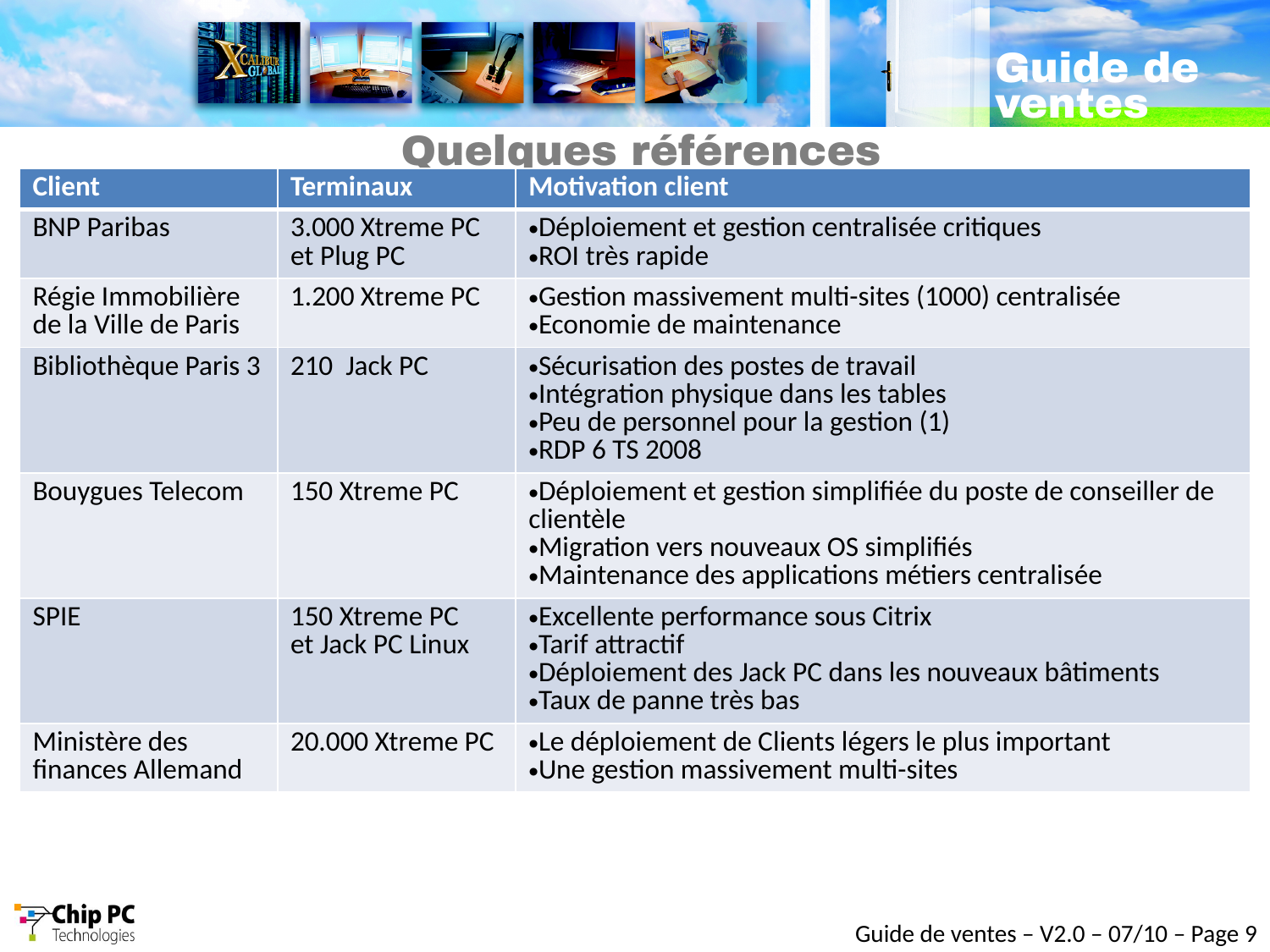

# Quelques références
| Client | Terminaux | Motivation client |
| --- | --- | --- |
| BNP Paribas | 3.000 Xtreme PC et Plug PC | Déploiement et gestion centralisée critiques ROI très rapide |
| Régie Immobilière de la Ville de Paris | 1.200 Xtreme PC | Gestion massivement multi-sites (1000) centralisée Economie de maintenance |
| Bibliothèque Paris 3 | 210 Jack PC | Sécurisation des postes de travail Intégration physique dans les tables Peu de personnel pour la gestion (1) RDP 6 TS 2008 |
| Bouygues Telecom | 150 Xtreme PC | Déploiement et gestion simplifiée du poste de conseiller de clientèle Migration vers nouveaux OS simplifiés Maintenance des applications métiers centralisée |
| SPIE | 150 Xtreme PC et Jack PC Linux | Excellente performance sous Citrix Tarif attractif Déploiement des Jack PC dans les nouveaux bâtiments Taux de panne très bas |
| Ministère des finances Allemand | 20.000 Xtreme PC | Le déploiement de Clients légers le plus important Une gestion massivement multi-sites |
Guide de ventes – V2.0 – 07/10 – Page 9